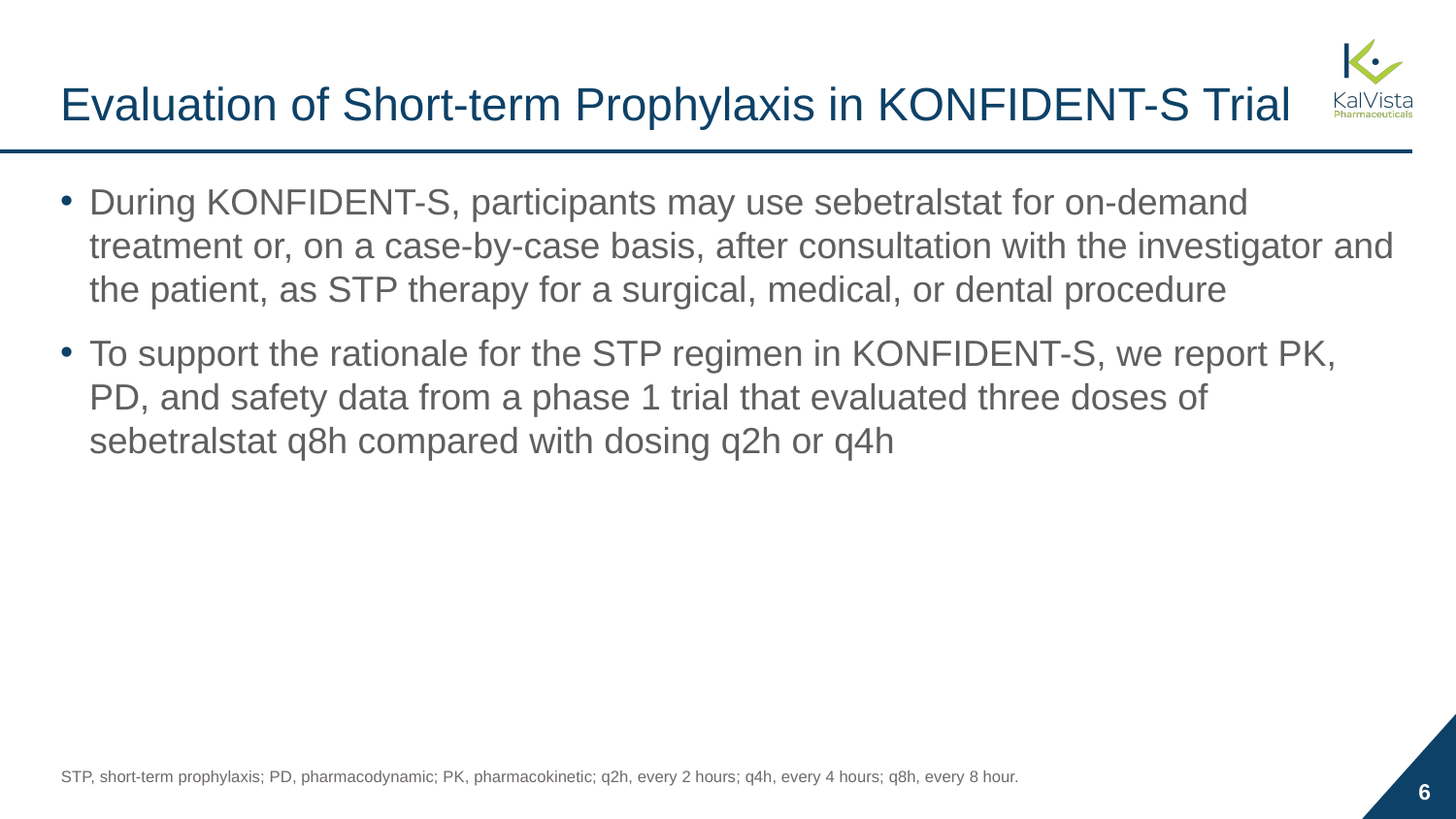

# Evaluation of Short-term Prophylaxis in KONFIDENT-S Trial
During KONFIDENT-S, participants may use sebetralstat for on-demand treatment or, on a case-by-case basis, after consultation with the investigator and the patient, as STP therapy for a surgical, medical, or dental procedure
To support the rationale for the STP regimen in KONFIDENT-S, we report PK, PD, and safety data from a phase 1 trial that evaluated three doses of sebetralstat q8h compared with dosing q2h or q4h

STP, short-term prophylaxis; PD, pharmacodynamic; PK, pharmacokinetic; q2h, every 2 hours; q4h, every 4 hours; q8h, every 8 hour.

6